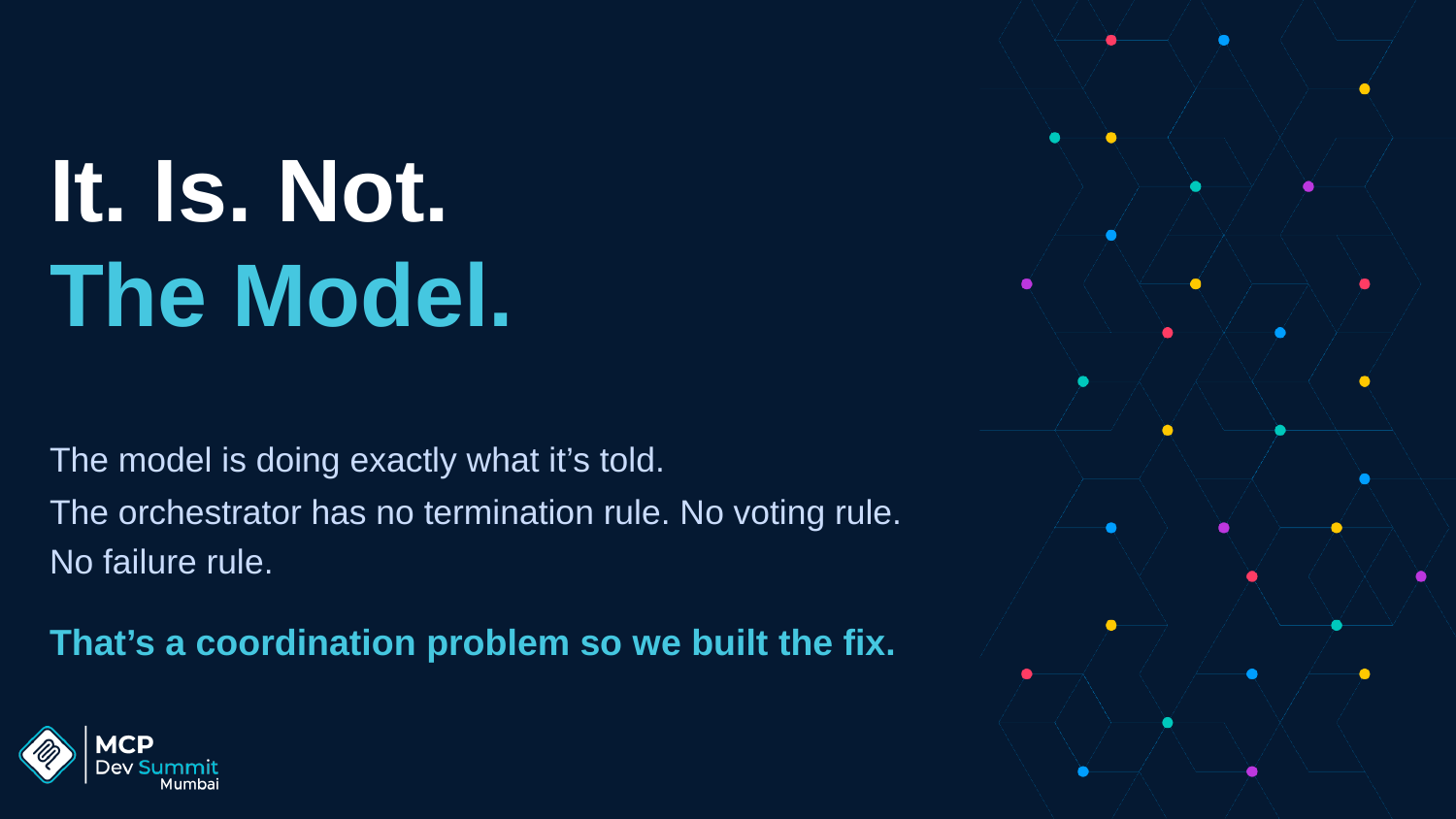

It. Is. Not.
The Model.
The model is doing exactly what it’s told.
The orchestrator has no termination rule. No voting rule. No failure rule.
That’s a coordination problem so we built the fix.